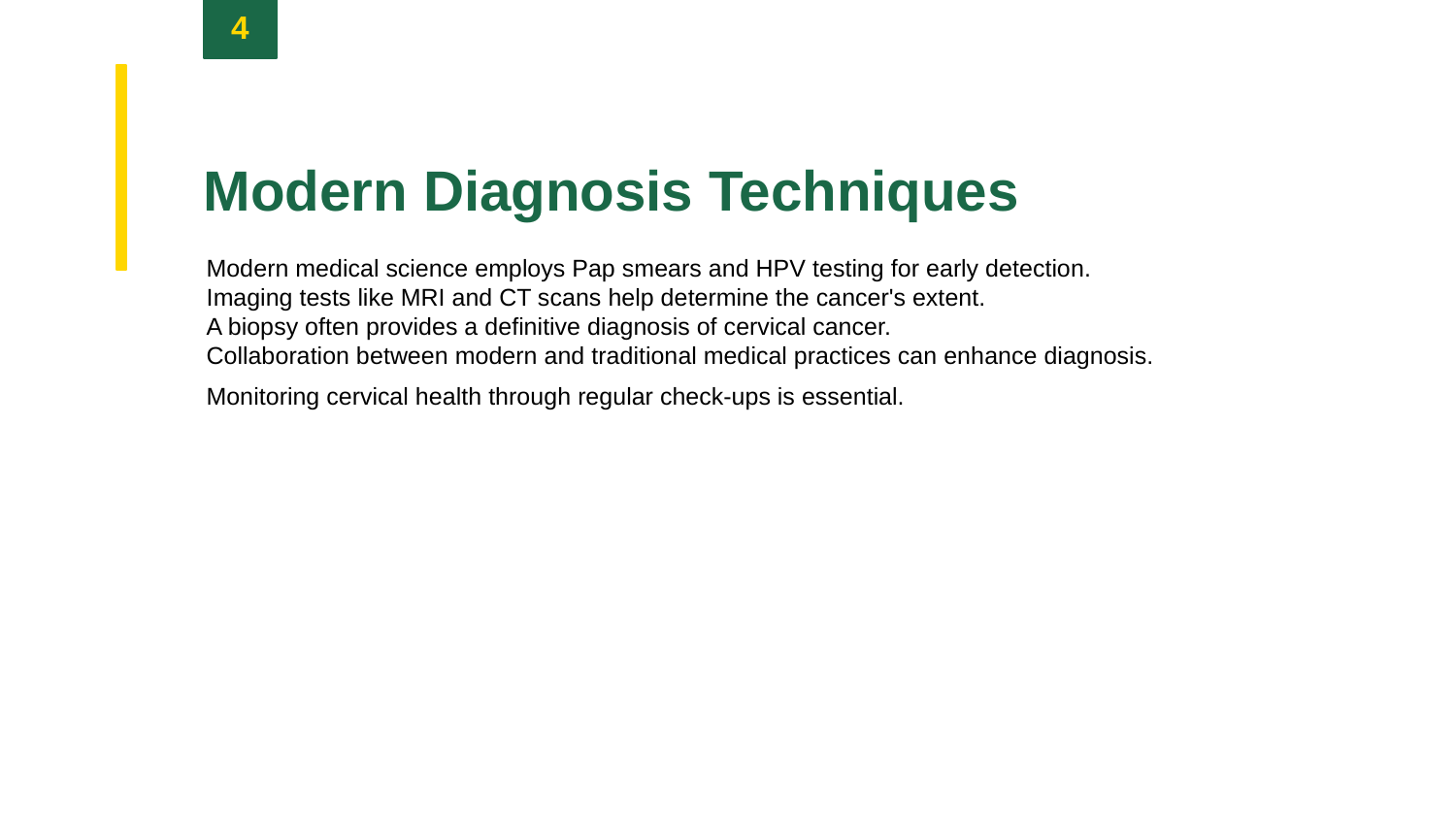

4

Modern Diagnosis Techniques
Modern medical science employs Pap smears and HPV testing for early detection.
Imaging tests like MRI and CT scans help determine the cancer's extent.
A biopsy often provides a definitive diagnosis of cervical cancer.
Collaboration between modern and traditional medical practices can enhance diagnosis.
Monitoring cervical health through regular check-ups is essential.